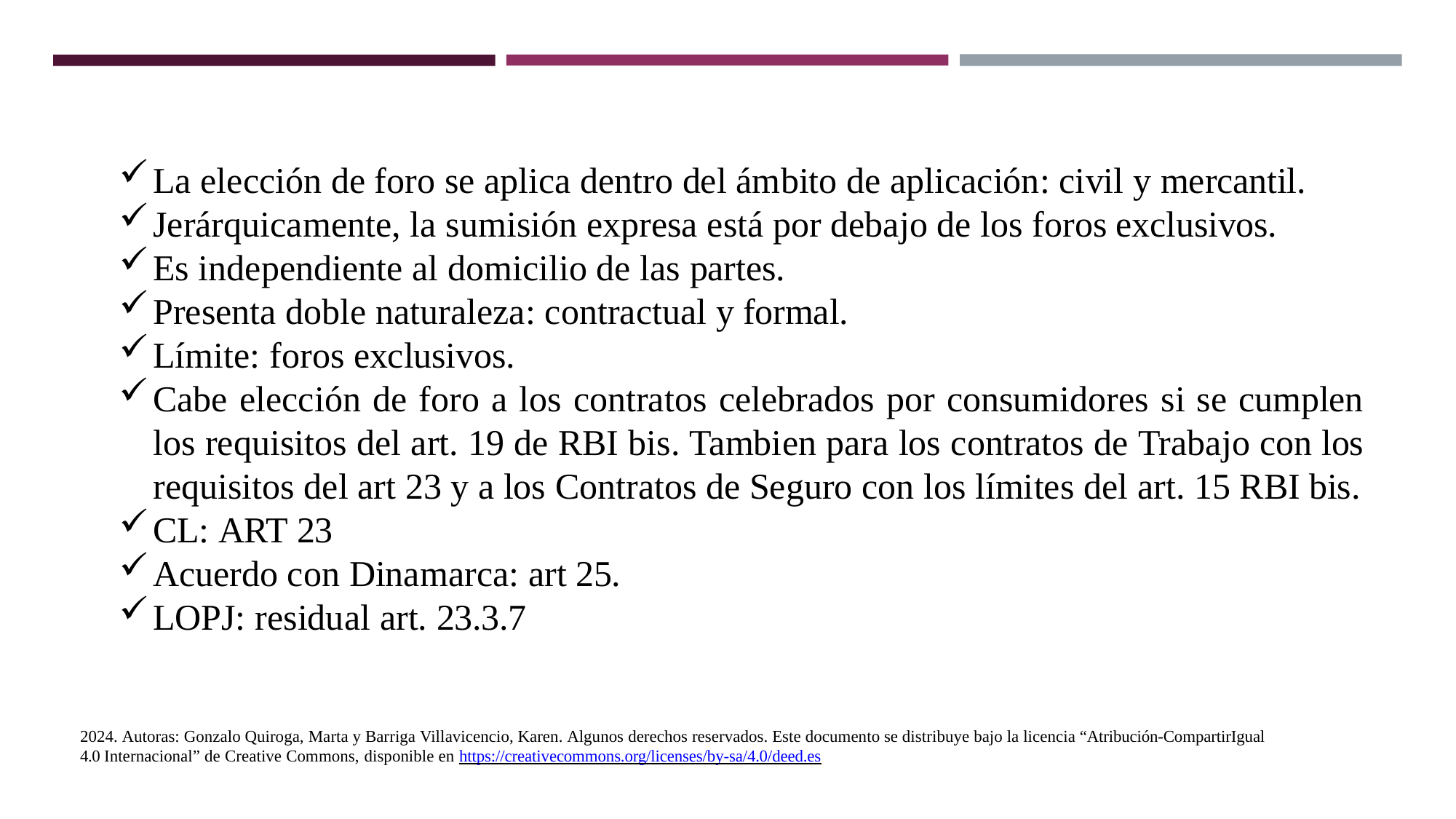

La elección de foro se aplica dentro del ámbito de aplicación: civil y mercantil.
Jerárquicamente, la sumisión expresa está por debajo de los foros exclusivos.
Es independiente al domicilio de las partes.
Presenta doble naturaleza: contractual y formal.
Límite: foros exclusivos.
Cabe elección de foro a los contratos celebrados por consumidores si se cumplen los requisitos del art. 19 de RBI bis. Tambien para los contratos de Trabajo con los requisitos del art 23 y a los Contratos de Seguro con los límites del art. 15 RBI bis.
CL: ART 23
Acuerdo con Dinamarca: art 25.
LOPJ: residual art. 23.3.7
2024. Autoras: Gonzalo Quiroga, Marta y Barriga Villavicencio, Karen. Algunos derechos reservados. Este documento se distribuye bajo la licencia “Atribución-CompartirIgual 4.0 Internacional” de Creative Commons, disponible en https://creativecommons.org/licenses/by-sa/4.0/deed.es